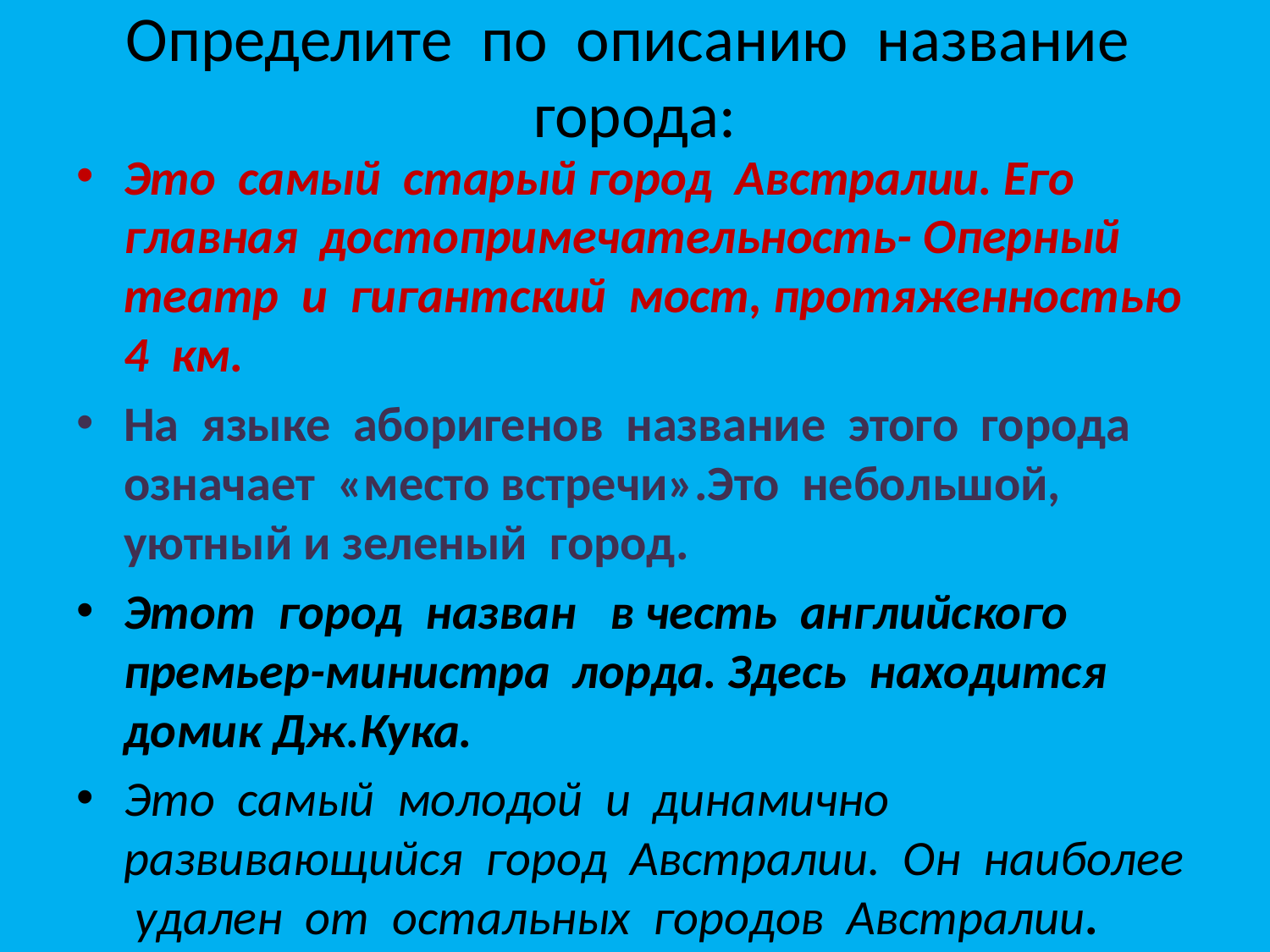

# Определите  по  описанию  название  города:
Это  самый  старый город  Австралии. Его  главная  достопримечательность- Оперный  театр  и  гигантский  мост, протяженностью  4  км.
На  языке  аборигенов  название  этого  города  означает  «место встречи».Это  небольшой, уютный и зеленый  город.
Этот  город  назван   в честь  английского  премьер-министра  лорда. Здесь  находится  домик Дж.Кука.
Это  самый  молодой  и  динамично  развивающийся  город  Австралии.  Он  наиболее  удален  от  остальных  городов  Австралии.